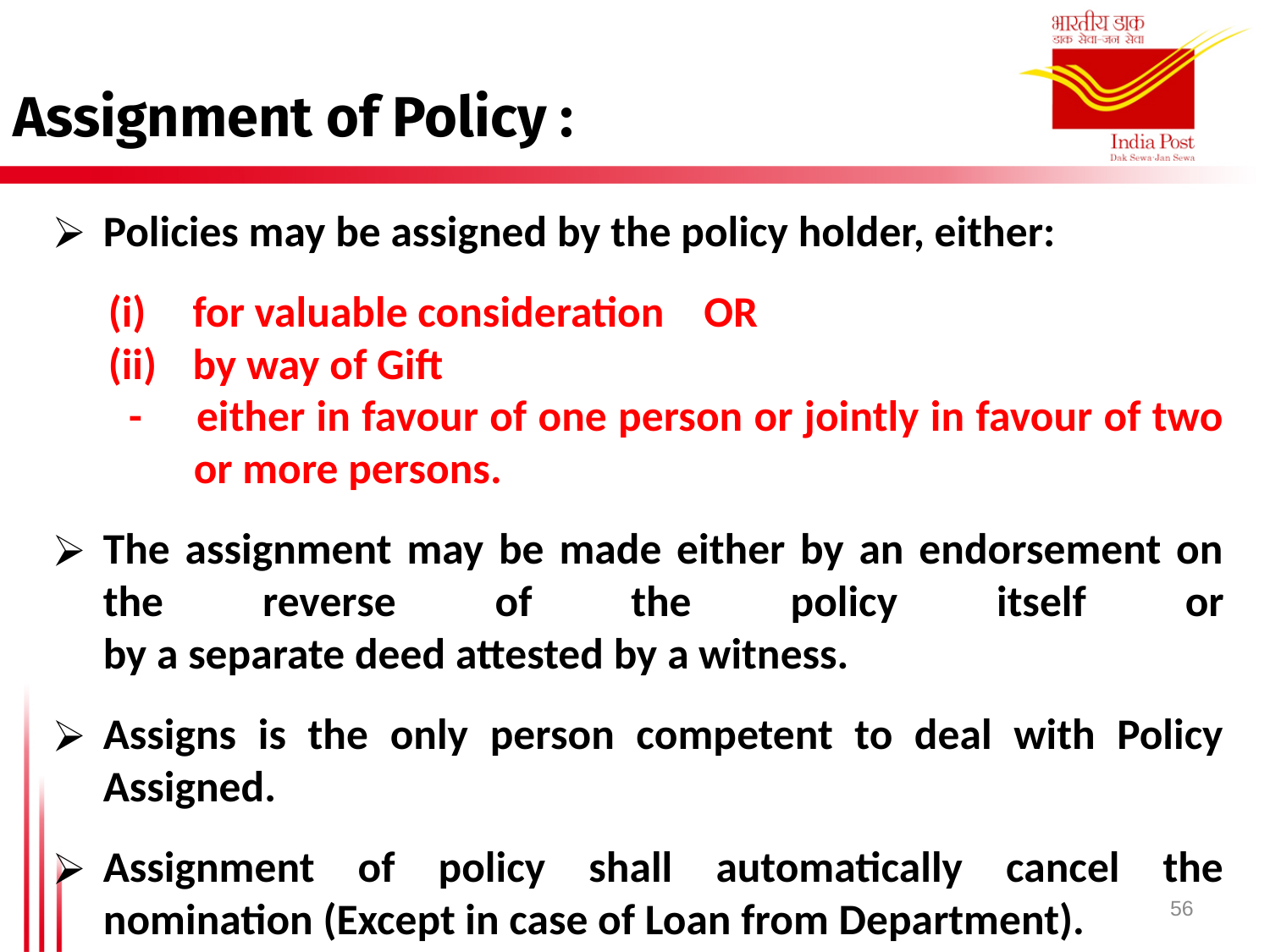

Assignment of Policy :
Policies may be assigned by the policy holder, either:

for valuable consideration    OR
by way of Gift
 - 	either in favour of one person or jointly in favour of two or more persons.

The assignment may be made either by an endorsement on the reverse of the policy itself or
by a separate deed attested by a witness.

Assigns is the only person competent to deal with Policy Assigned.

Assignment of policy shall automatically cancel the nomination (Except in case of Loan from Department).
56